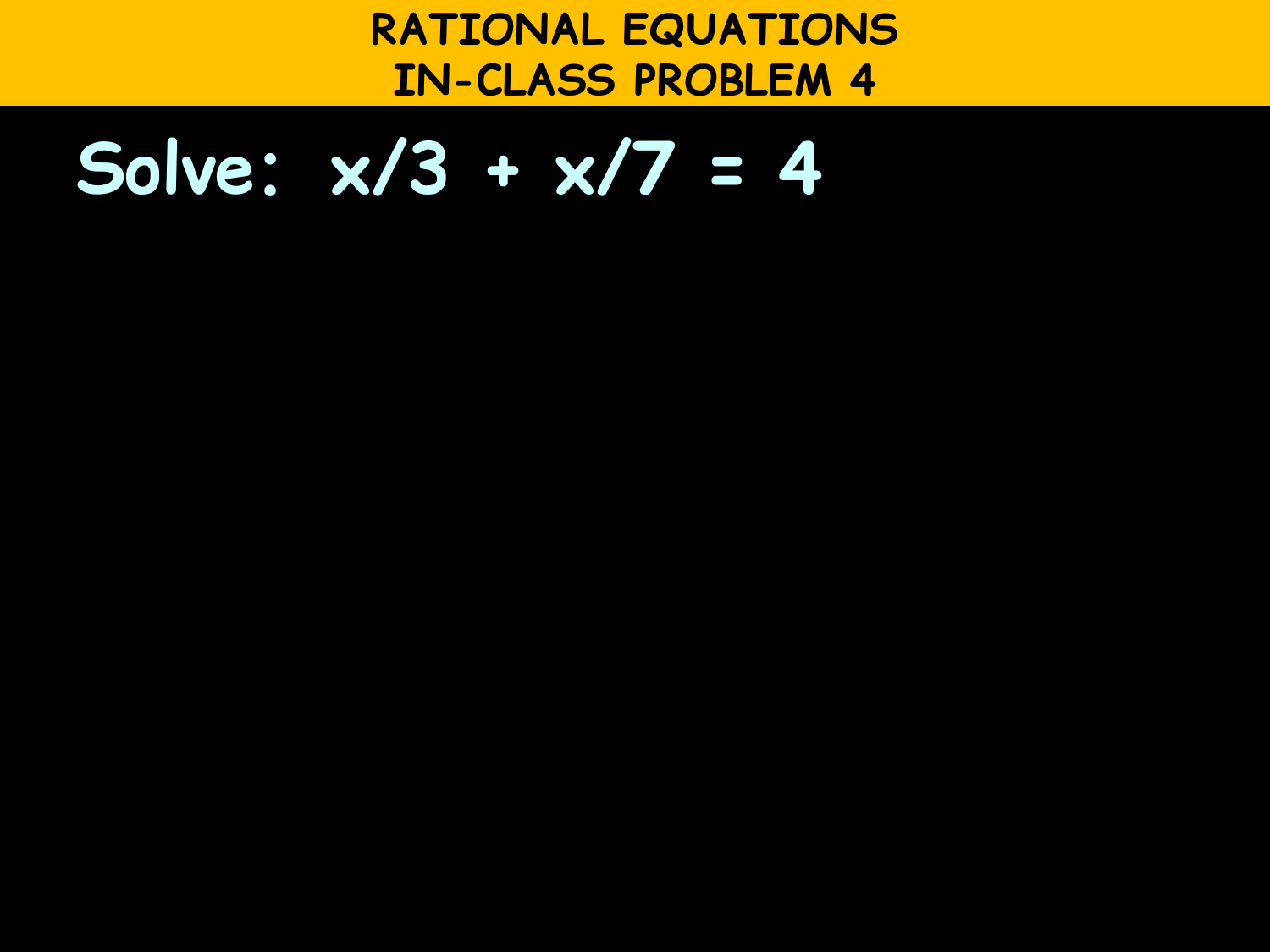

RATIONAL EQUATIONS
IN-CLASS PROBLEM 4
Solve: 	x/3 + x/7 = 4